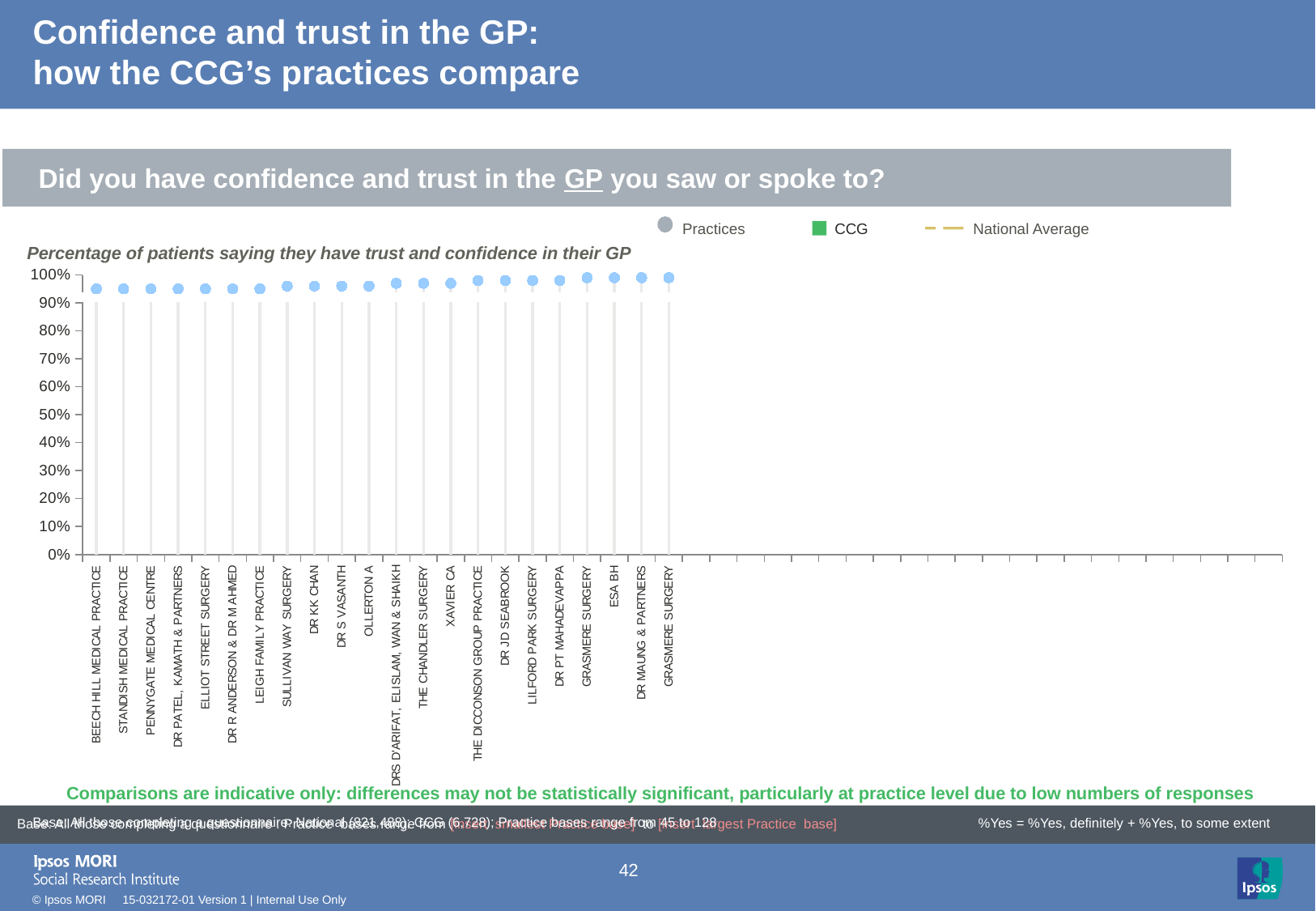

# Confidence and trust in the GP: how the CCG’s practices compare
Did you have confidence and trust in the GP you saw or spoke to?

Practices
CCG
National Average

Percentage of patients saying they have trust and confidence in their GP

### Chart

| Category | Leave alone!! | Column1 | Column2 | Column3 | Column4 | Target | Performance |  |  |
|---|---|---|---|---|---|---|---|---|---|
| BEECH HILL MEDICAL PRACTICE | None | None | 0.95 | None | None | 0.92 | 0.95 | -0.05 | -0.05 |
| STANDISH MEDICAL PRACTICE | None | None | 0.95 | None | None | 0.92 | 0.95 | -0.05 | -0.05 |
| PENNYGATE MEDICAL CENTRE | None | None | 0.95 | None | None | 0.92 | 0.95 | -0.05 | -0.05 |
| DR PATEL, KAMATH & PARTNERS | None | None | 0.95 | None | None | 0.92 | 0.95 | -0.05 | -0.05 |
| ELLIOT STREET SURGERY | None | None | 0.95 | None | None | 0.92 | 0.95 | -0.05 | -0.05 |
| DR R ANDERSON & DR M AHMED | None | None | 0.95 | None | None | 0.92 | 0.95 | -0.05 | -0.05 |
| LEIGH FAMILY PRACTICE | None | None | 0.95 | None | None | 0.92 | 0.95 | -0.05 | -0.05 |
| SULLIVAN WAY SURGERY | None | None | 0.96 | None | None | 0.92 | 0.96 | -0.05 | -0.05 |
| DR KK CHAN | None | None | 0.96 | None | None | 0.92 | 0.96 | -0.05 | -0.05 |
| DR S VASANTH | None | None | 0.96 | None | None | 0.92 | 0.96 | -0.05 | -0.05 |
| OLLERTON A | None | None | 0.96 | None | None | 0.92 | 0.96 | -0.05 | -0.05 |
| DRS D'ARIFAT, ELISLAM, WAN & SHAIKH | None | None | 0.97 | None | None | 0.92 | 0.97 | -0.05 | -0.05 |
| THE CHANDLER SURGERY | None | None | 0.97 | None | None | 0.92 | 0.97 | -0.05 | -0.05 |
| XAVIER CA | None | None | 0.97 | None | None | 0.92 | 0.97 | -0.05 | -0.05 |
| THE DICCONSON GROUP PRACTICE | None | None | 0.98 | None | None | 0.92 | 0.98 | -0.05 | -0.05 |
| DR JD SEABROOK | None | None | 0.98 | None | None | 0.92 | 0.98 | -0.05 | -0.05 |
| LILFORD PARK SURGERY | None | None | 0.98 | None | None | 0.92 | 0.98 | -0.05 | -0.05 |
| DR PT MAHADEVAPPA | None | None | 0.98 | None | None | 0.92 | 0.98 | -0.05 | -0.05 |
| GRASMERE SURGERY | None | None | 0.99 | None | None | 0.92 | 0.99 | -0.05 | -0.05 |
| ESA BH | None | None | 0.99 | None | None | 0.92 | 0.99 | -0.05 | -0.05 |
| DR MAUNG & PARTNERS | None | None | 0.99 | None | None | 0.92 | 0.99 | -0.05 | -0.05 |
| GRASMERE SURGERY | None | None | 0.99 | None | None | 0.92 | 0.99 | -0.05 | -0.05 |

[unsupported chart]

Comparisons are indicative only: differences may not be statistically significant, particularly at practice level due to low numbers of responses
| Base: All those completing a questionnaire: National (821,488); CCG (6,728); Practice bases range from 45 to 128 |
| --- |
Base: All those completing a questionnaire : Practice  bases range from [insert  smallest Practice base]  to [insert  largest Practice  base]
%Yes = %Yes, definitely + %Yes, to some extent